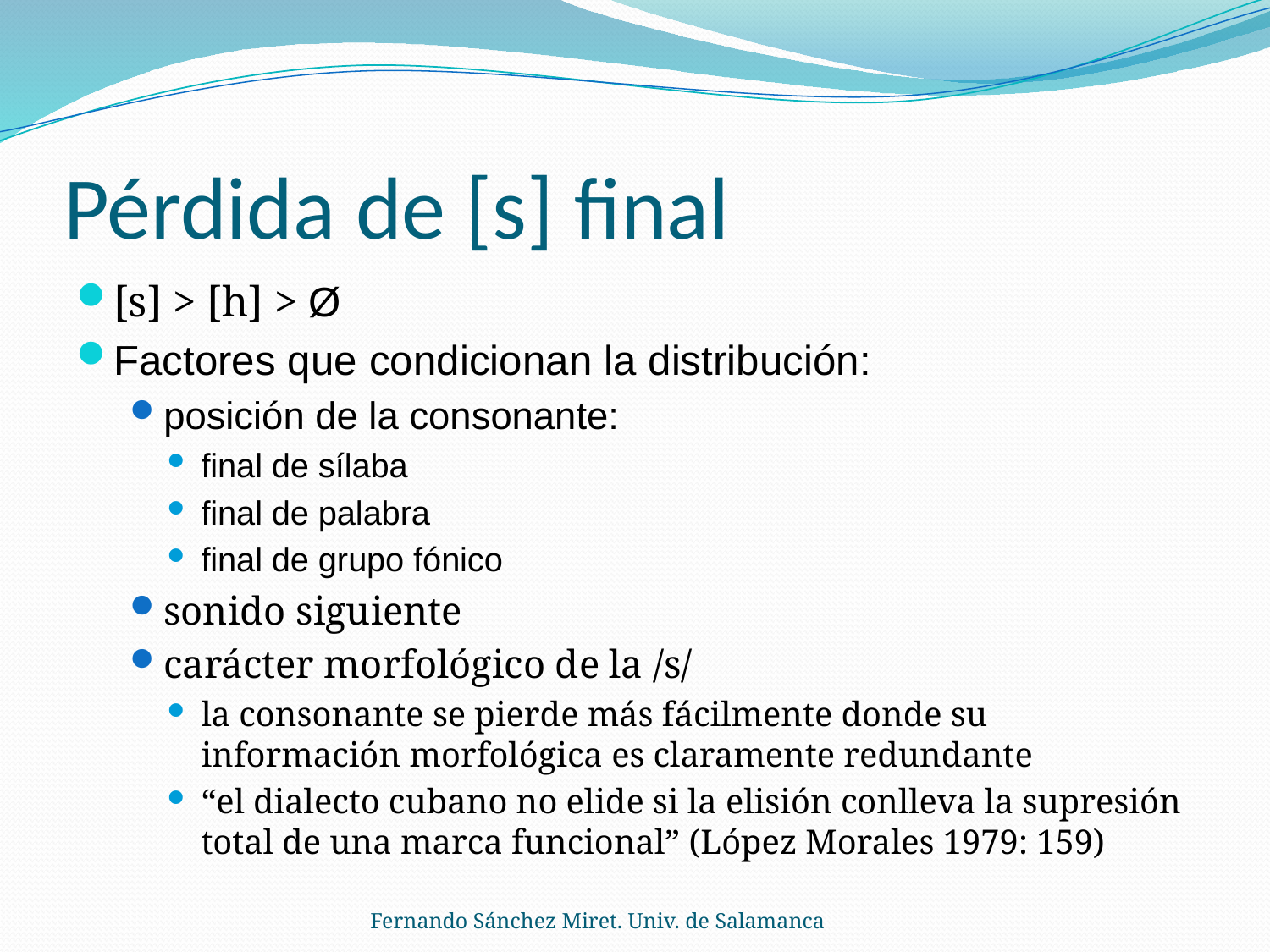

# Pérdida de [s] final
[s] > [h] > Ø
Factores que condicionan la distribución:
posición de la consonante:
final de sílaba
final de palabra
final de grupo fónico
sonido siguiente
carácter morfológico de la /s/
la consonante se pierde más fácilmente donde su información morfológica es claramente redundante
“el dialecto cubano no elide si la elisión conlleva la supresión total de una marca funcional” (López Morales 1979: 159)
Fernando Sánchez Miret. Univ. de Salamanca